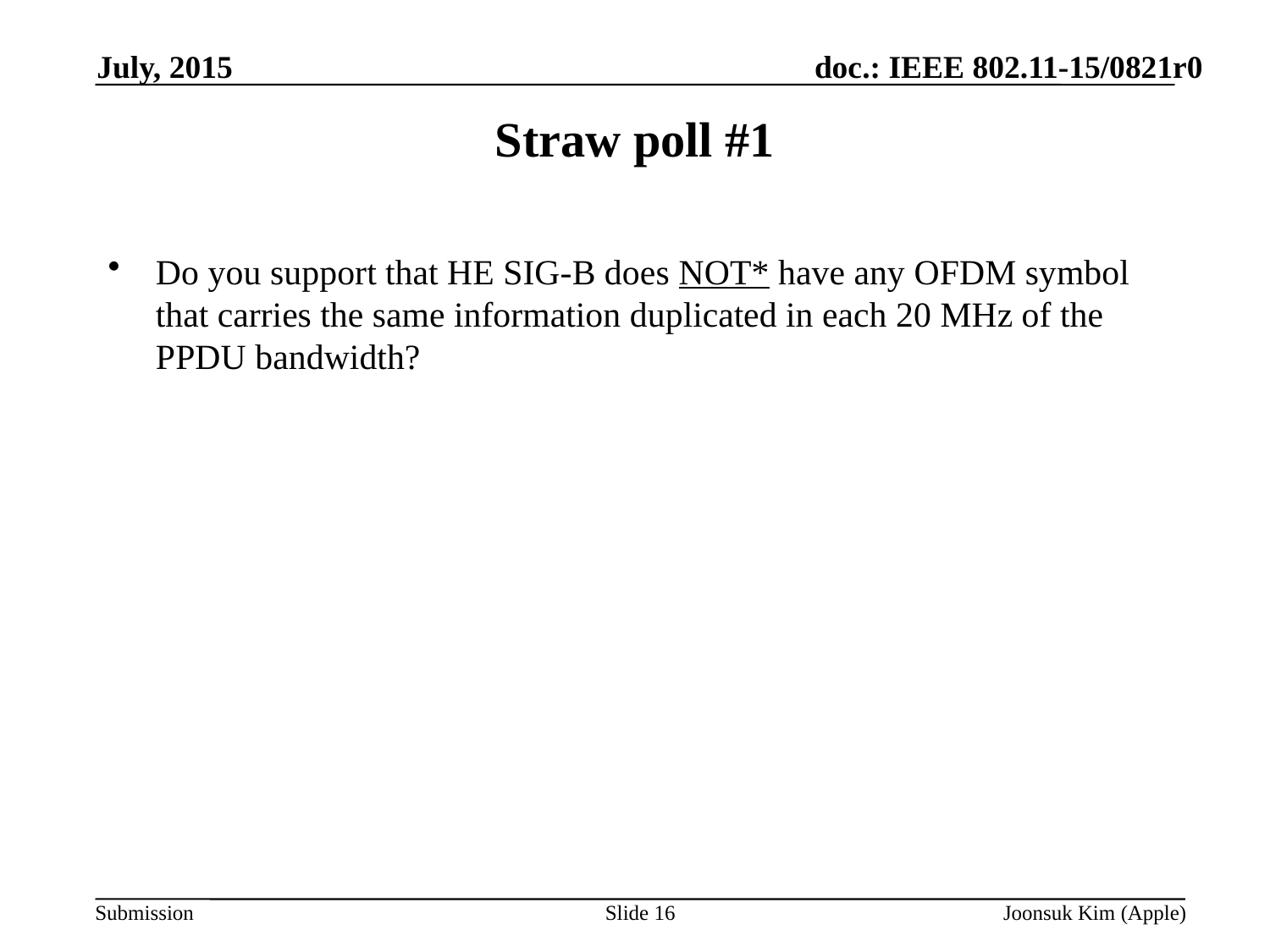

July, 2015
# Straw poll #1
Do you support that HE SIG-B does NOT* have any OFDM symbol that carries the same information duplicated in each 20 MHz of the PPDU bandwidth?

Slide 16
Joonsuk Kim (Apple)